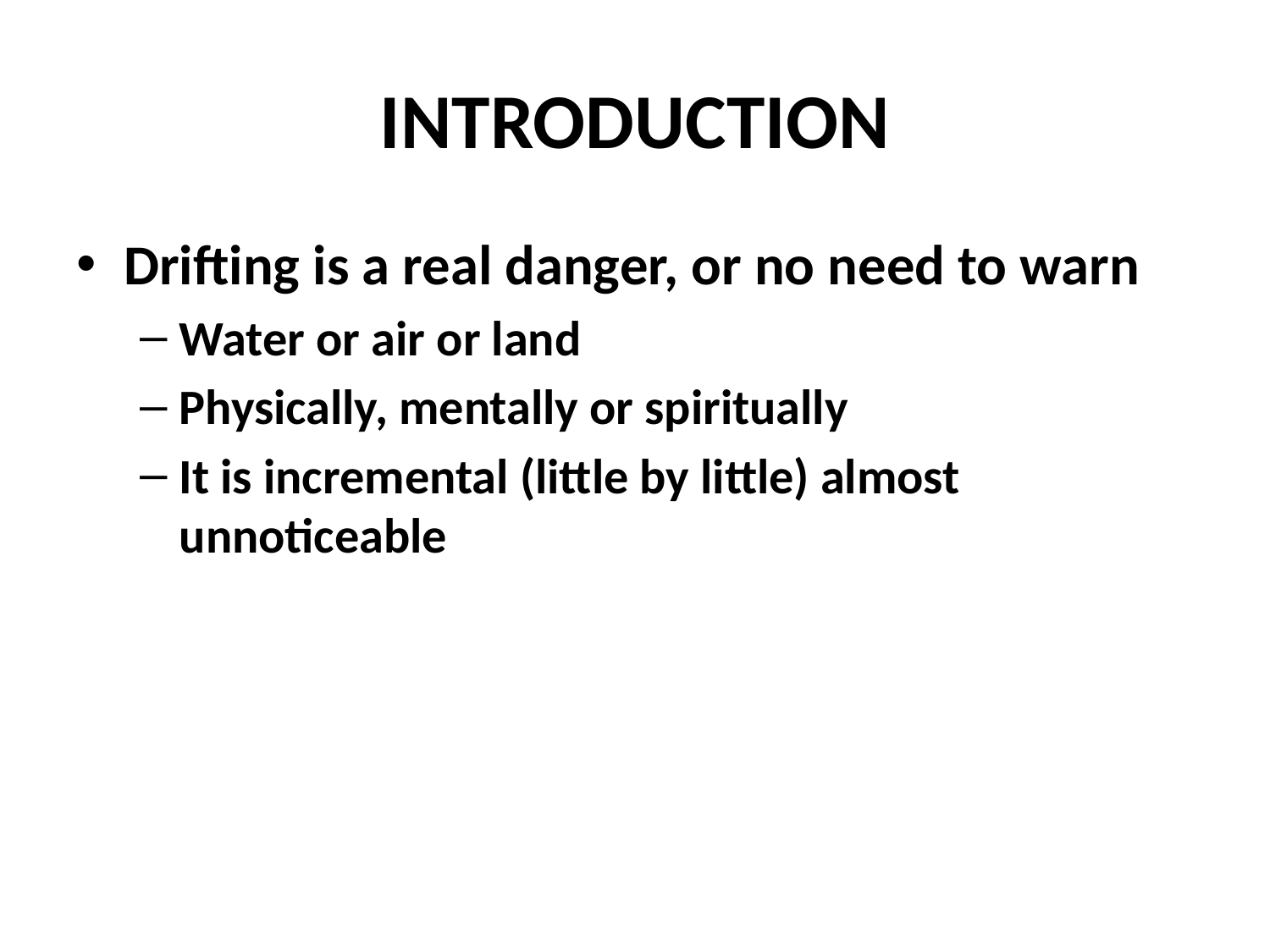

# INTRODUCTION
Drifting is a real danger, or no need to warn
Water or air or land
Physically, mentally or spiritually
It is incremental (little by little) almost unnoticeable